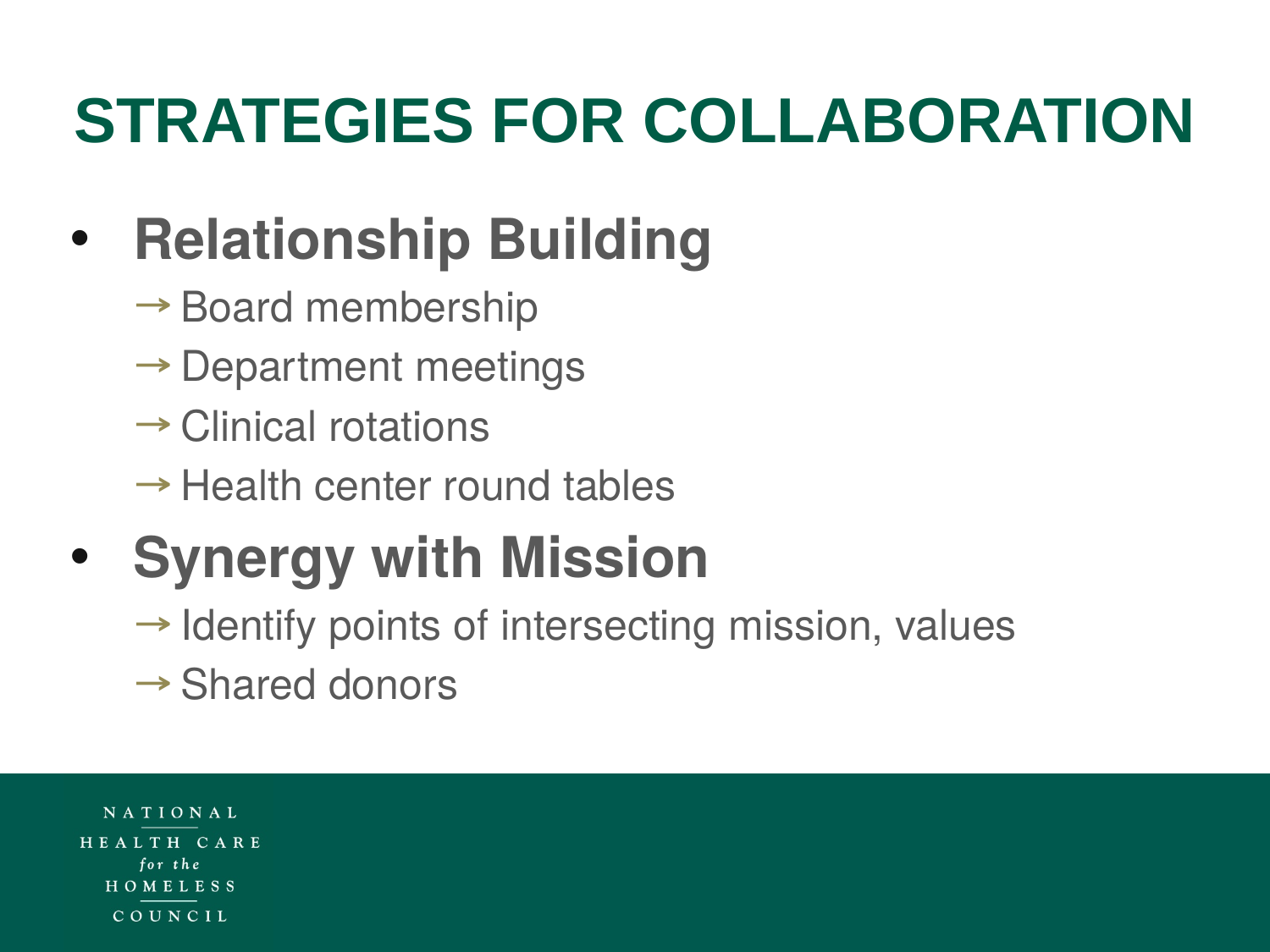

# Strategies for Collaboration
Relationship Building
Board membership
Department meetings
Clinical rotations
Health center round tables
Synergy with Mission
Identify points of intersecting mission, values
Shared donors